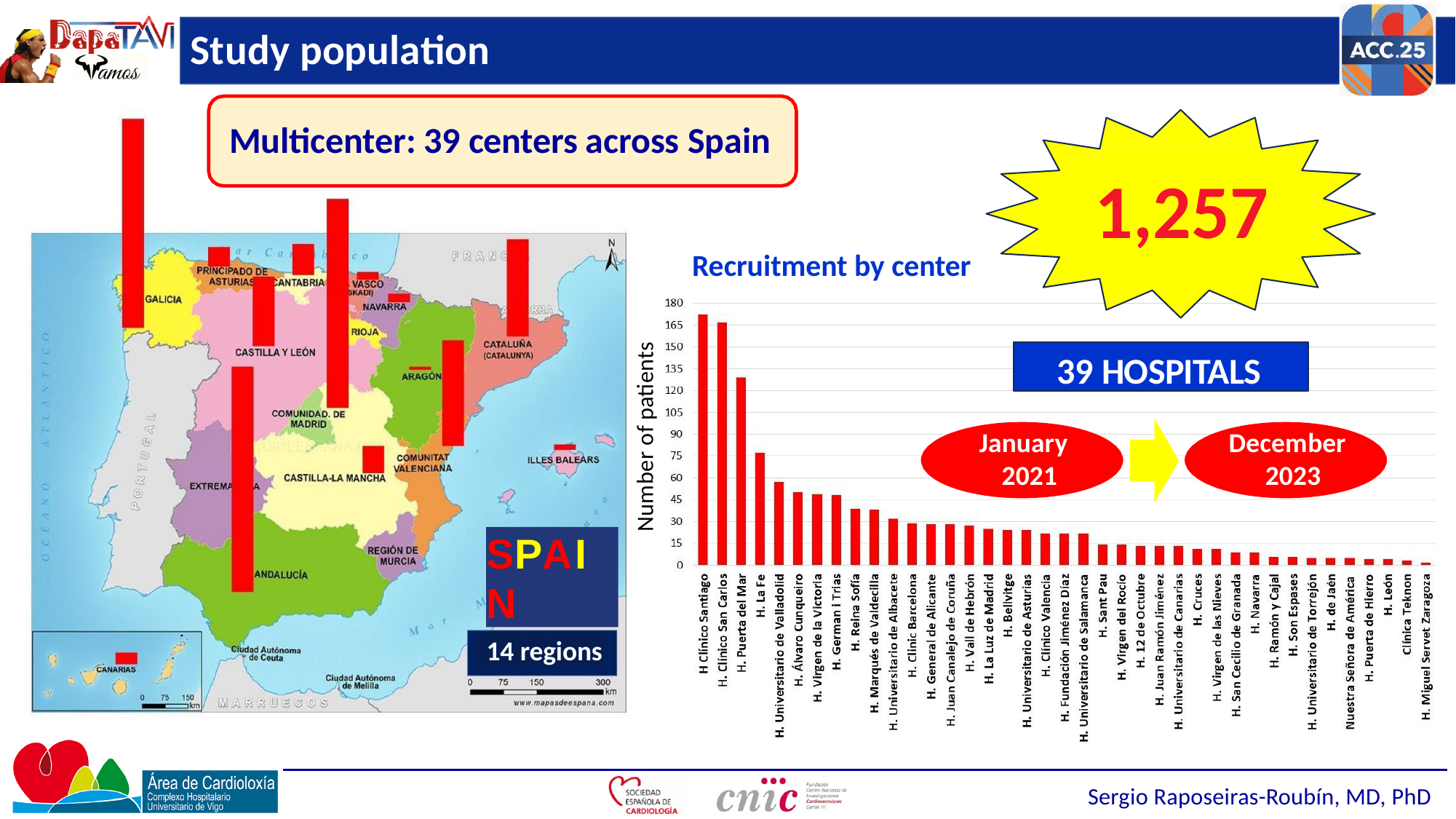

Study population

Multicenter: 39 centers across Spain
# 1,257
Recruitment by center

Number of patients
39 HOSPITALS

December  2023
January  2021
SPAIN
14 regions

Sergio Raposeiras-Roubín, MD, PhD